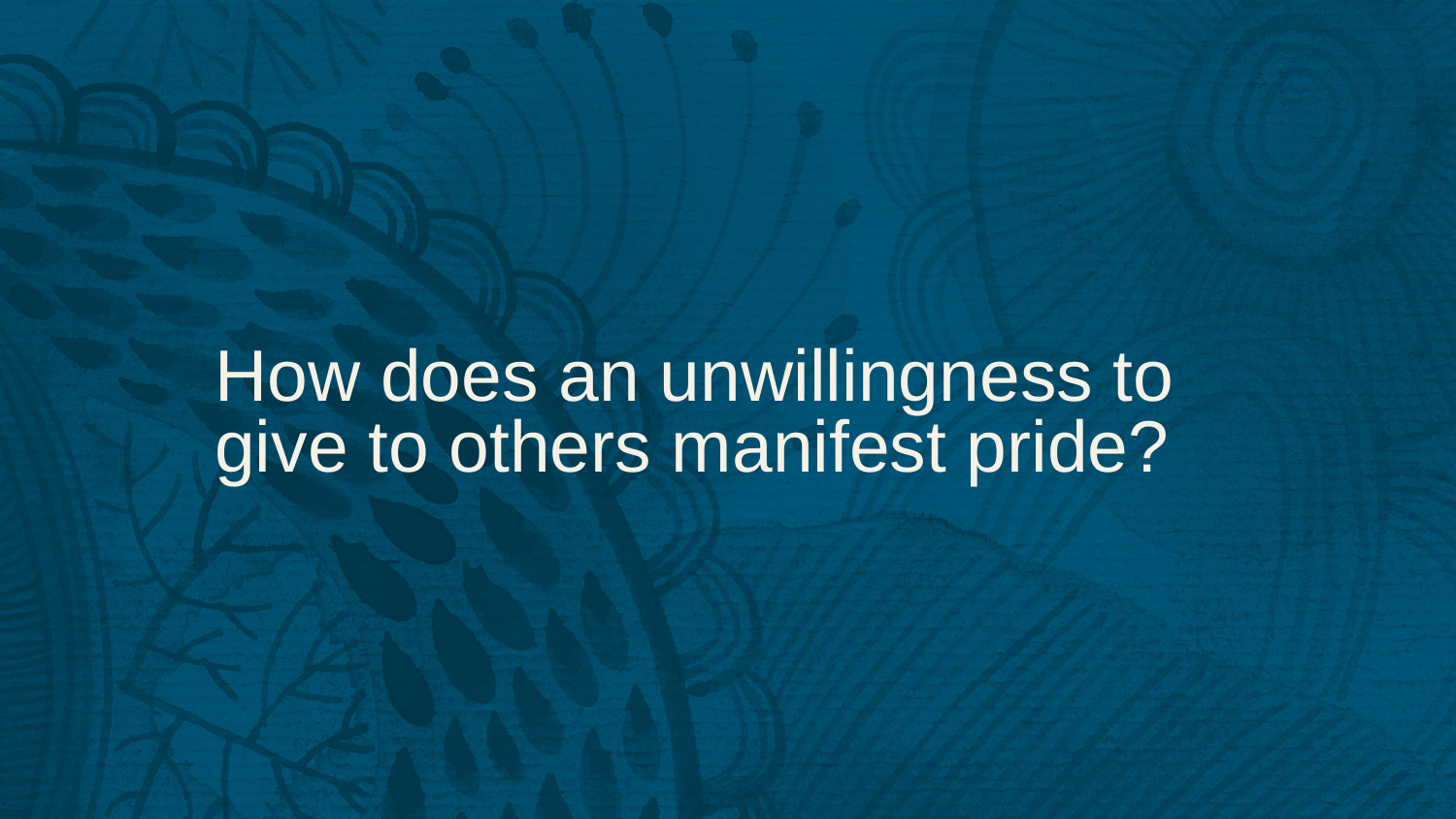

How does an unwillingness to give to others manifest pride?